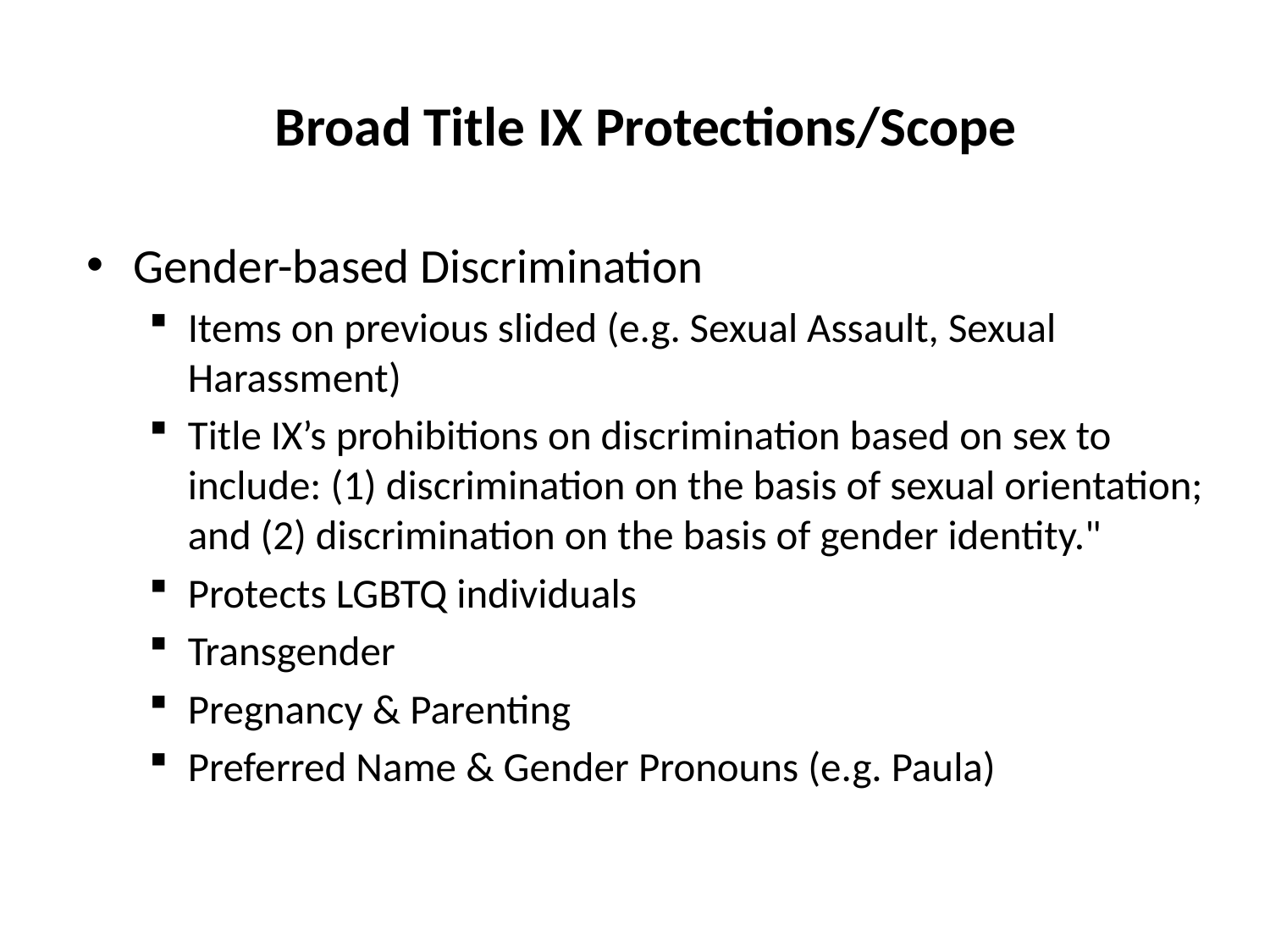

Broad Title IX Protections/Scope

Gender-based Discrimination
Items on previous slided (e.g. Sexual Assault, Sexual Harassment)
Title IX’s prohibitions on discrimination based on sex to include: (1) discrimination on the basis of sexual orientation; and (2) discrimination on the basis of gender identity."
Protects LGBTQ individuals
Transgender
Pregnancy & Parenting
Preferred Name & Gender Pronouns (e.g. Paula)